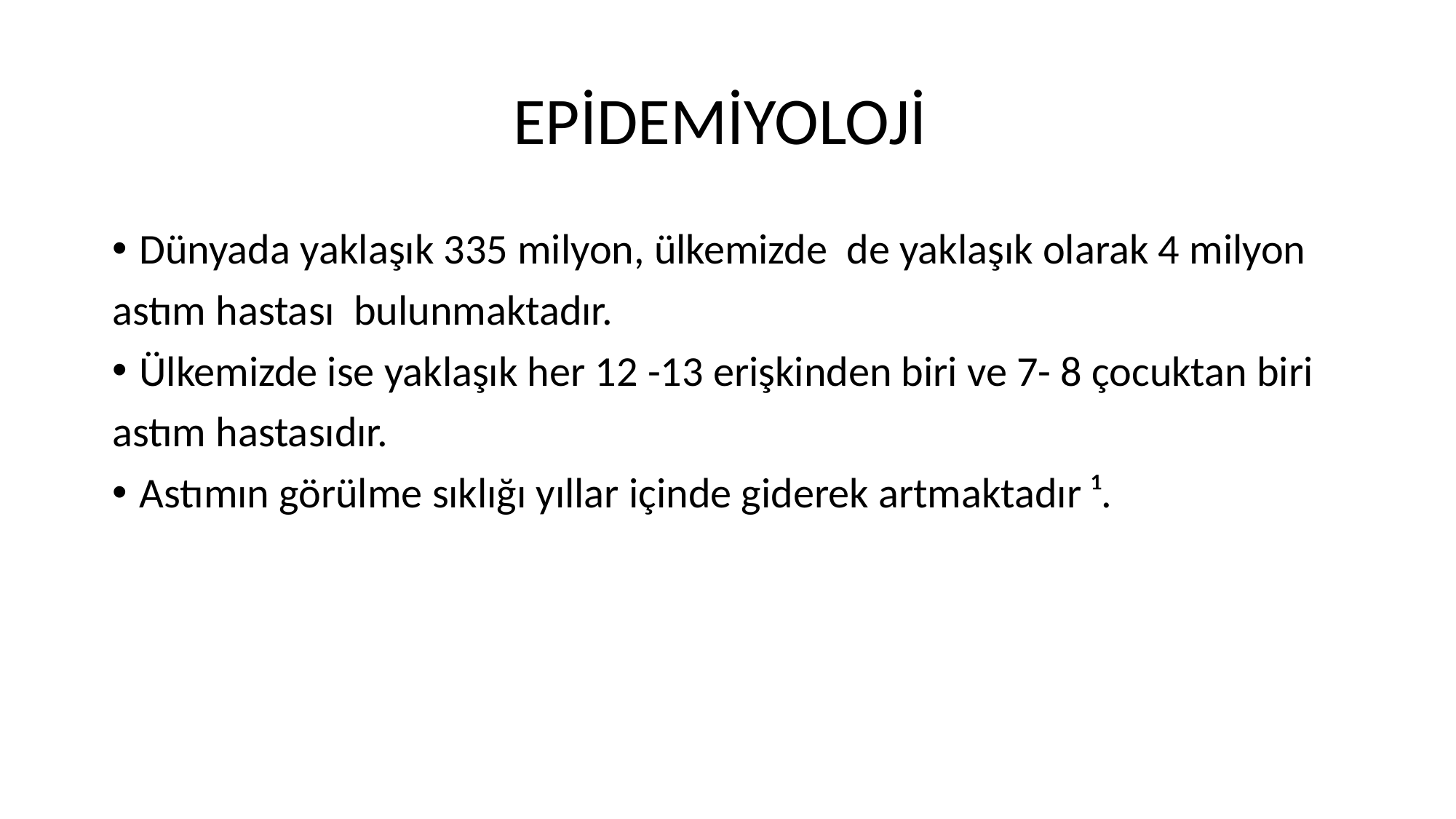

# EPİDEMİYOLOJİ
Dünyada yaklaşık 335 milyon, ülkemizde  de yaklaşık olarak 4 milyon
astım hastası  bulunmaktadır.
Ülkemizde ise yaklaşık her 12 -13 erişkinden biri ve 7- 8 çocuktan biri
astım hastasıdır.
Astımın görülme sıklığı yıllar içinde giderek artmaktadır ¹.